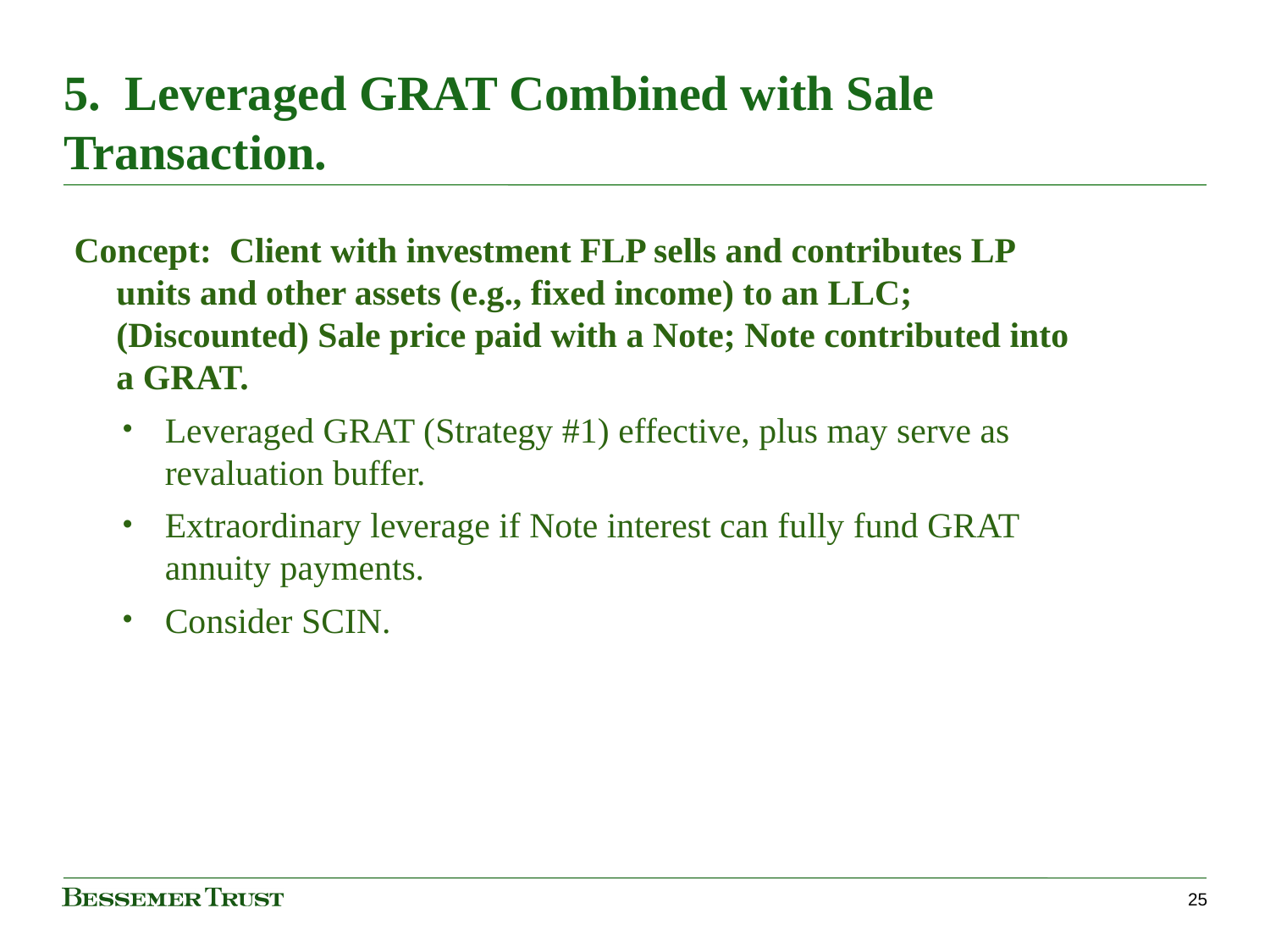

# 5.  Leveraged GRAT Combined with Sale Transaction.
Concept:  Client with investment FLP sells and contributes LP units and other assets (e.g., fixed income) to an LLC; (Discounted) Sale price paid with a Note; Note contributed into a GRAT.
Leveraged GRAT (Strategy #1) effective, plus may serve as revaluation buffer.
Extraordinary leverage if Note interest can fully fund GRAT annuity payments.
Consider SCIN.
25